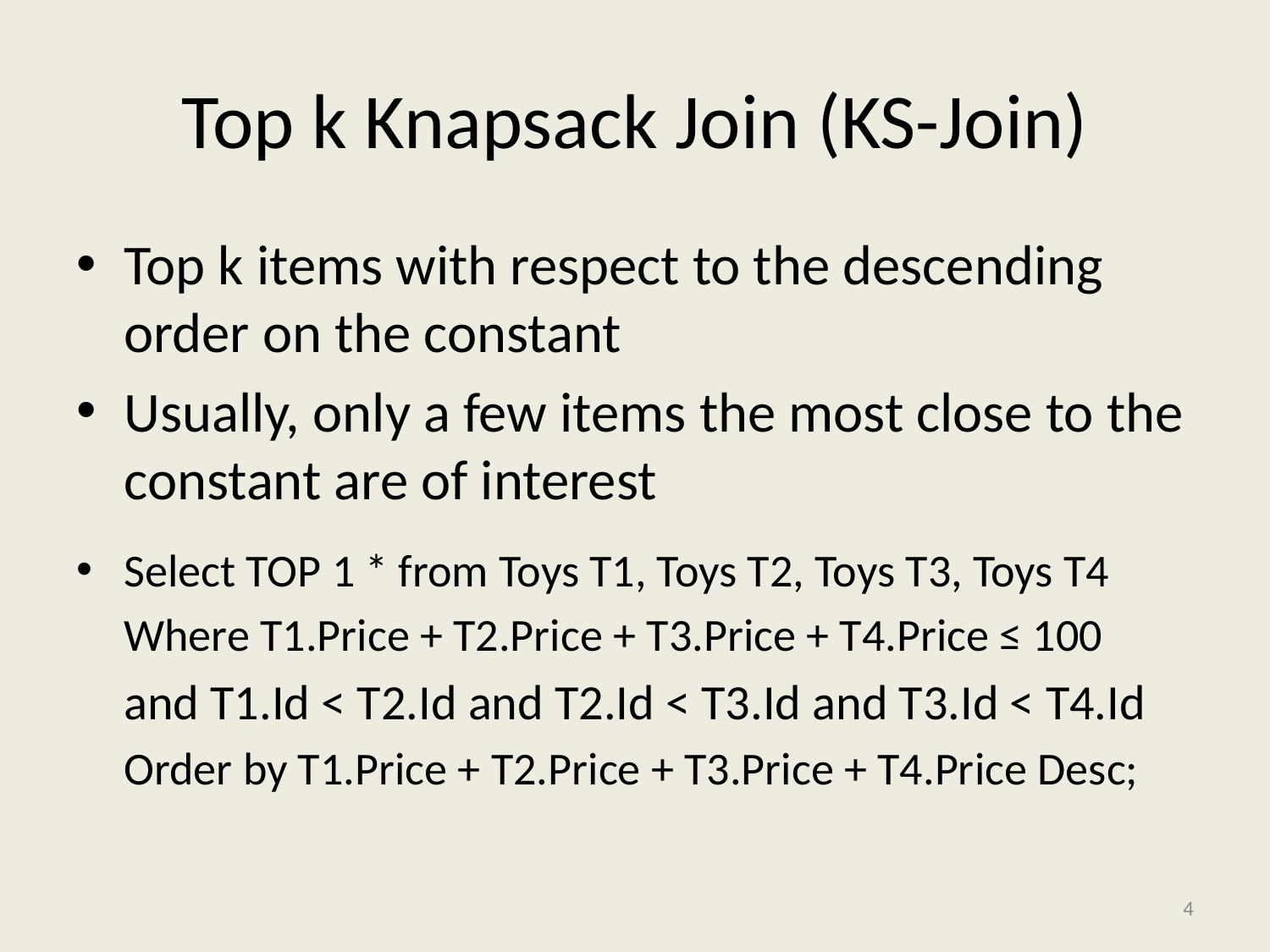

# Top k Knapsack Join (KS-Join)
Top k items with respect to the descending order on the constant
Usually, only a few items the most close to the constant are of interest
Select TOP 1 * from Toys T1, Toys T2, Toys T3, Toys T4
	Where T1.Price + T2.Price + T3.Price + T4.Price ≤ 100
	and T1.Id < T2.Id and T2.Id < T3.Id and T3.Id < T4.Id
	Order by T1.Price + T2.Price + T3.Price + T4.Price Desc;

4